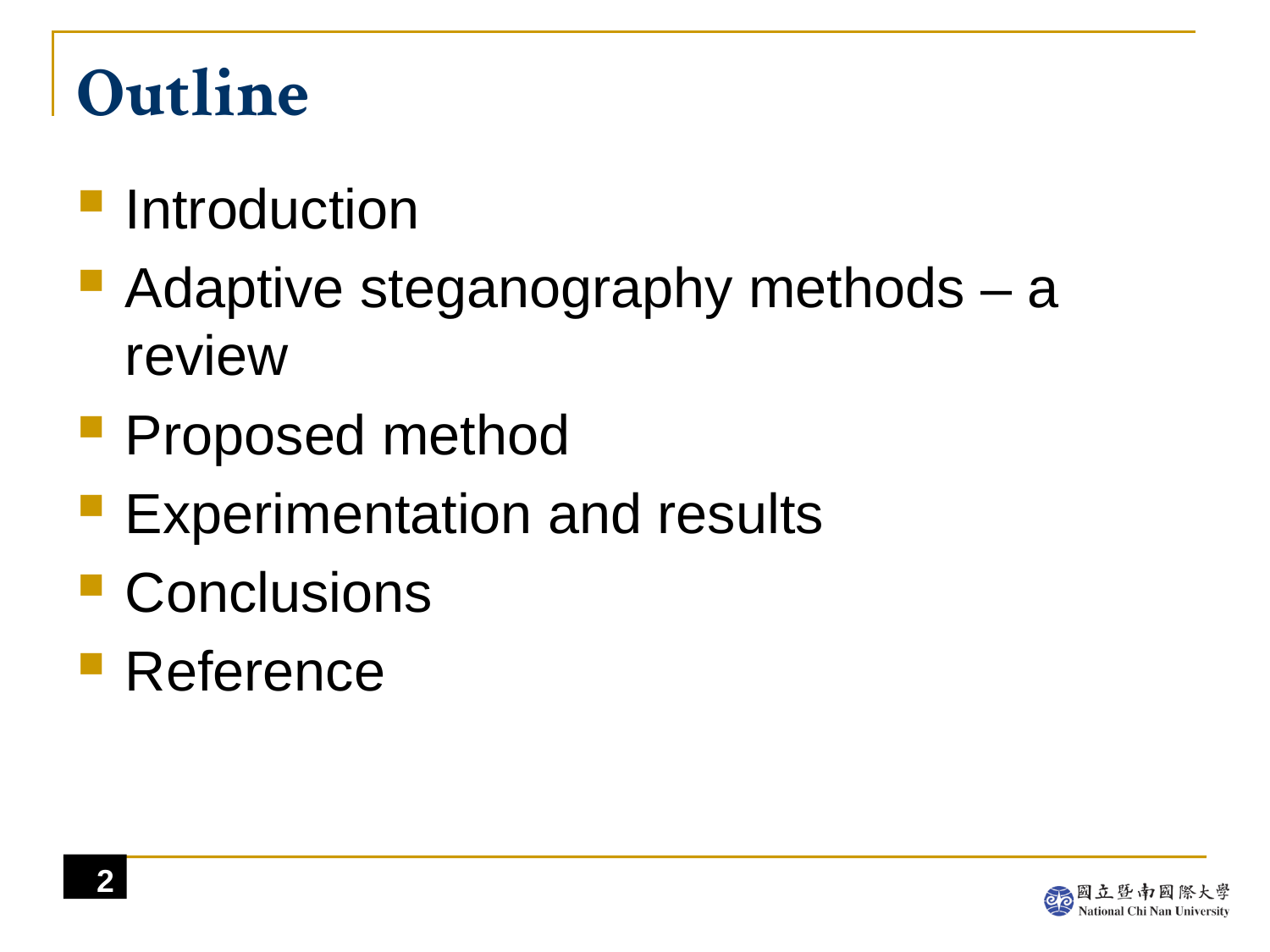

# Outline
Introduction
Adaptive steganography methods – a review
Proposed method
Experimentation and results
Conclusions
Reference